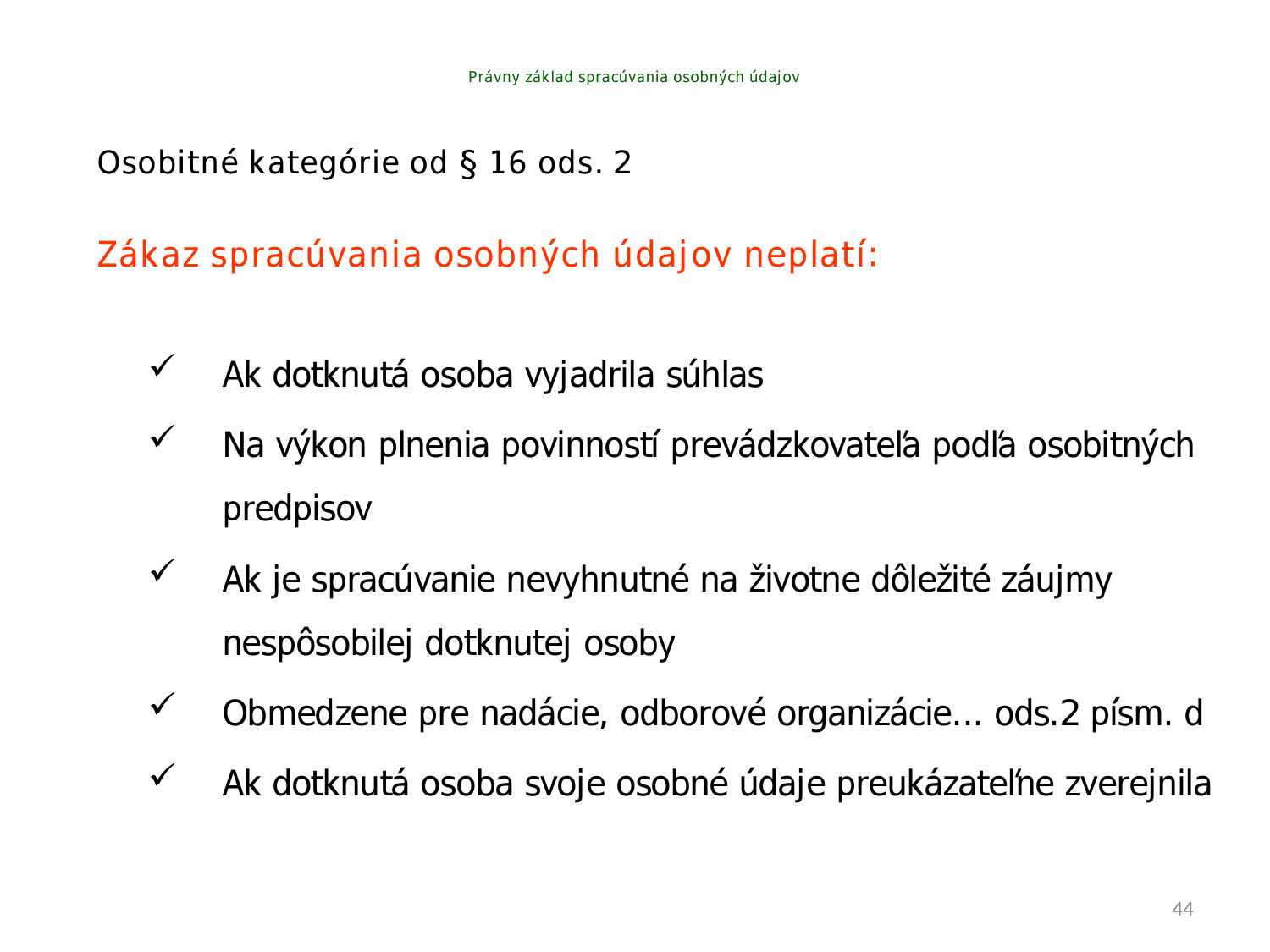

# Právny základ spracúvania osobných údajov
Osobitné kategórie od § 16 ods. 2

Zákaz spracúvania osobných údajov neplatí:

Ak dotknutá osoba vyjadrila súhlas
Na výkon plnenia povinností prevádzkovateľa podľa osobitných predpisov
Ak je spracúvanie nevyhnutné na životne dôležité záujmy nespôsobilej dotknutej osoby
Obmedzene pre nadácie, odborové organizácie... ods.2 písm. d
Ak dotknutá osoba svoje osobné údaje preukázateľne zverejnila
44